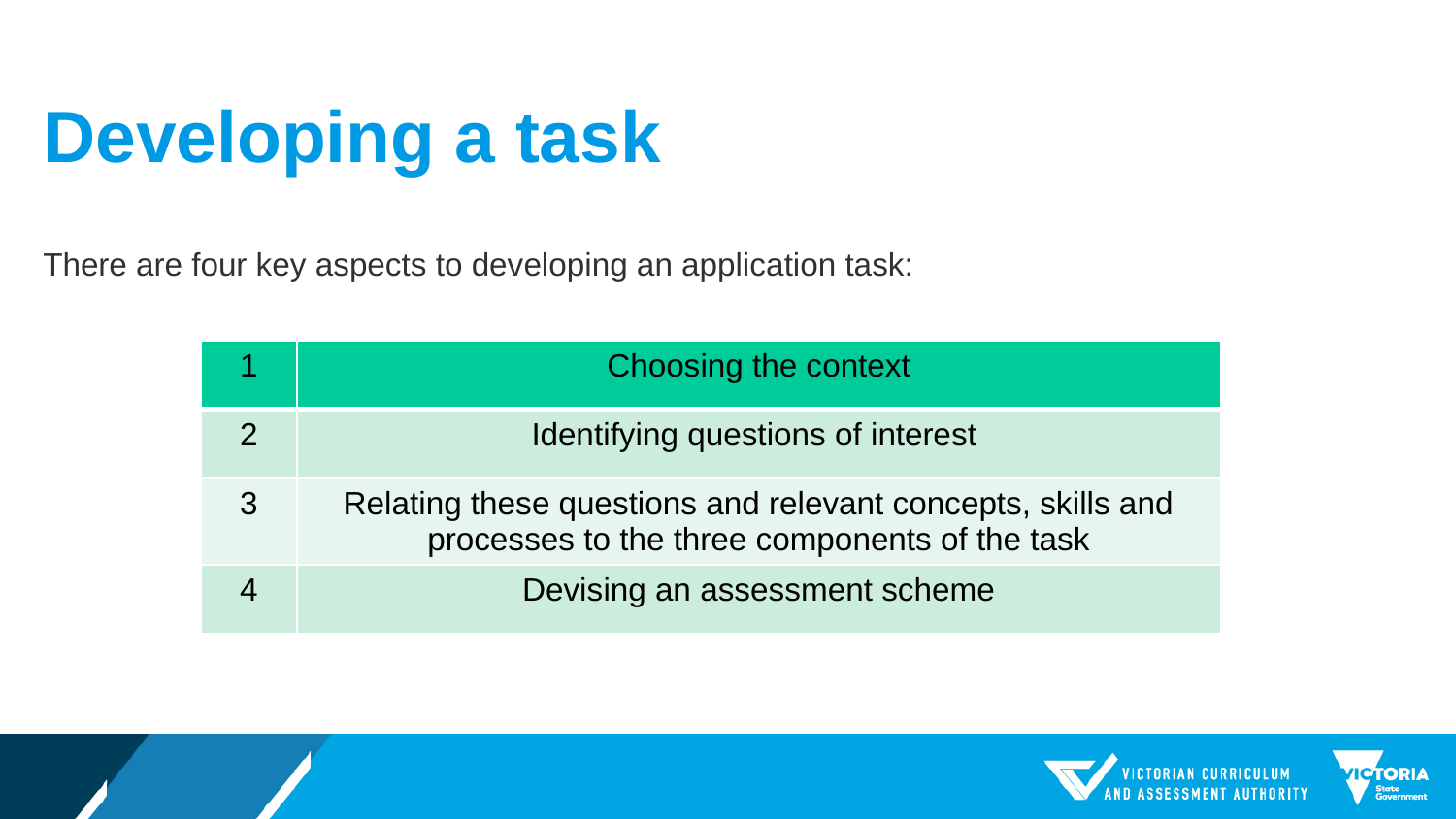

# Developing a task
There are four key aspects to developing an application task:

| 1 | Choosing the context |
| --- | --- |
| 2 | Identifying questions of interest |
| 3 | Relating these questions and relevant concepts, skills and processes to the three components of the task |
| 4 | Devising an assessment scheme |